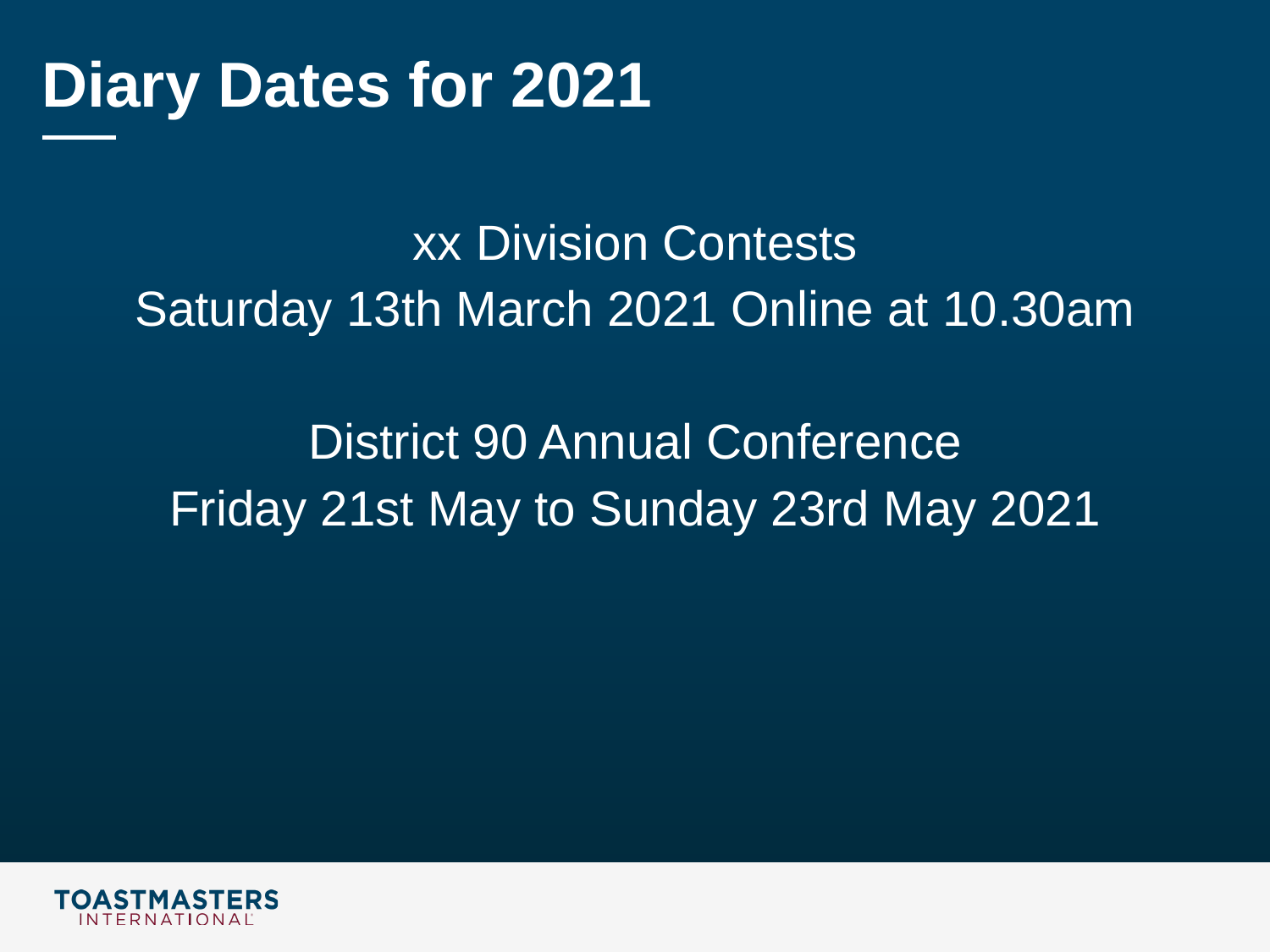

# Diary Dates for 2021
xx Division Contests
Saturday 13th March 2021 Online at 10.30am

District 90 Annual Conference
Friday 21st May to Sunday 23rd May 2021